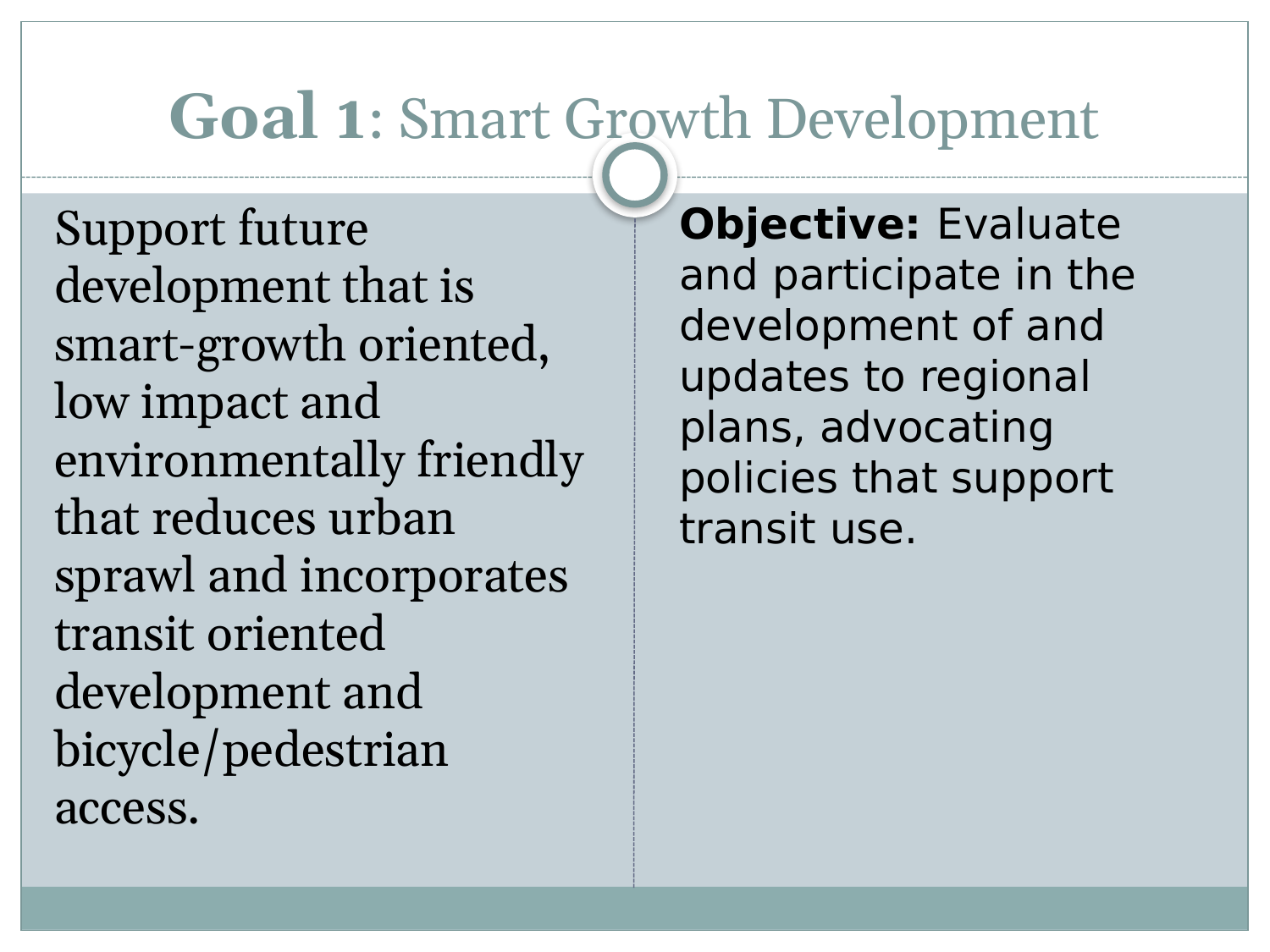

# Goal 1: Smart Growth Development
Support future development that is smart-growth oriented, low impact and environmentally friendly that reduces urban sprawl and incorporates transit oriented development and bicycle/pedestrian access.
Objective: Evaluate and participate in the development of and updates to regional plans, advocating policies that support transit use.